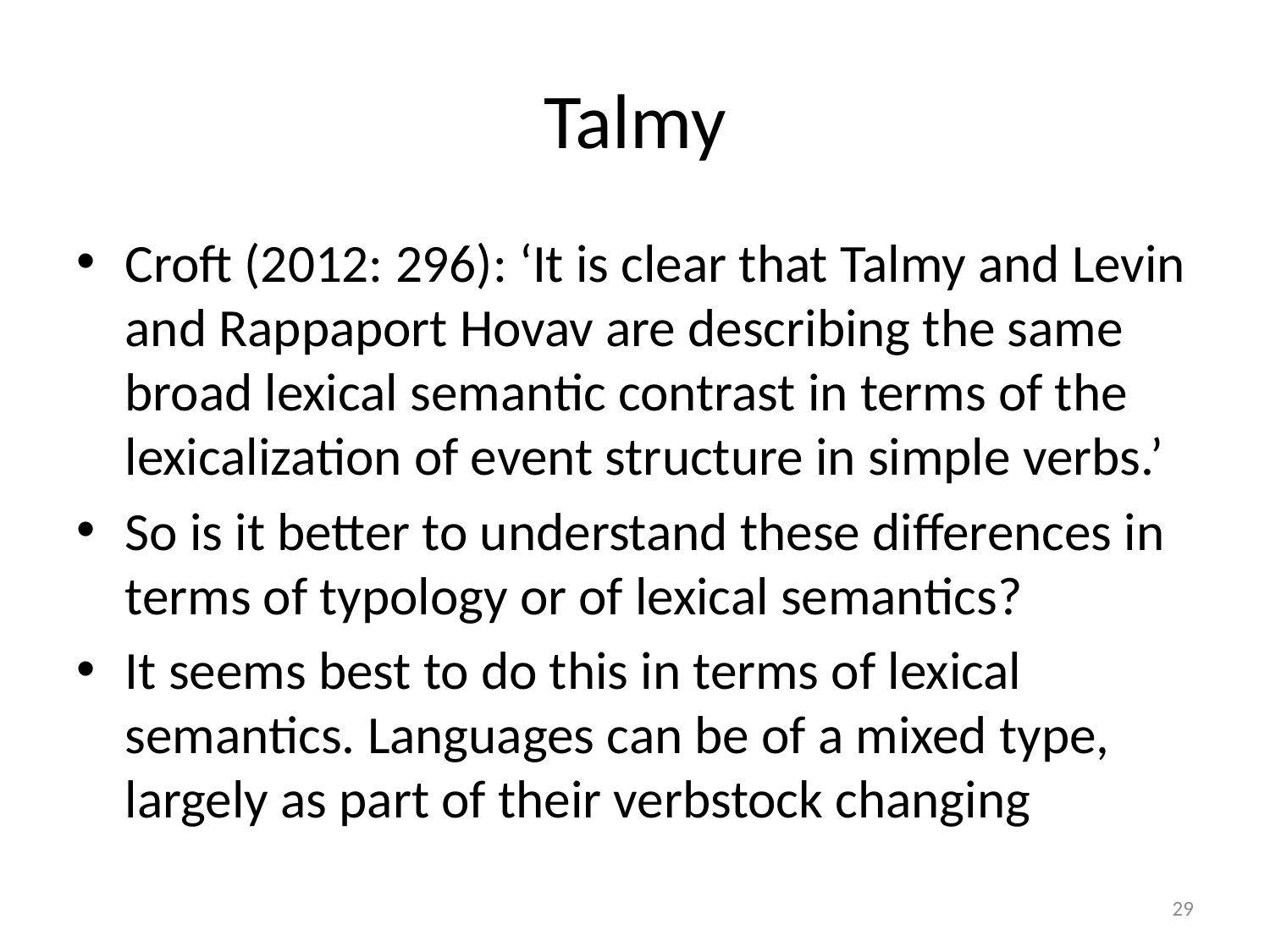

# Talmy
Croft (2012: 296): ‘It is clear that Talmy and Levin and Rappaport Hovav are describing the same broad lexical semantic contrast in terms of the lexicalization of event structure in simple verbs.’
So is it better to understand these differences in terms of typology or of lexical semantics?
It seems best to do this in terms of lexical semantics. Languages can be of a mixed type, largely as part of their verbstock changing
29